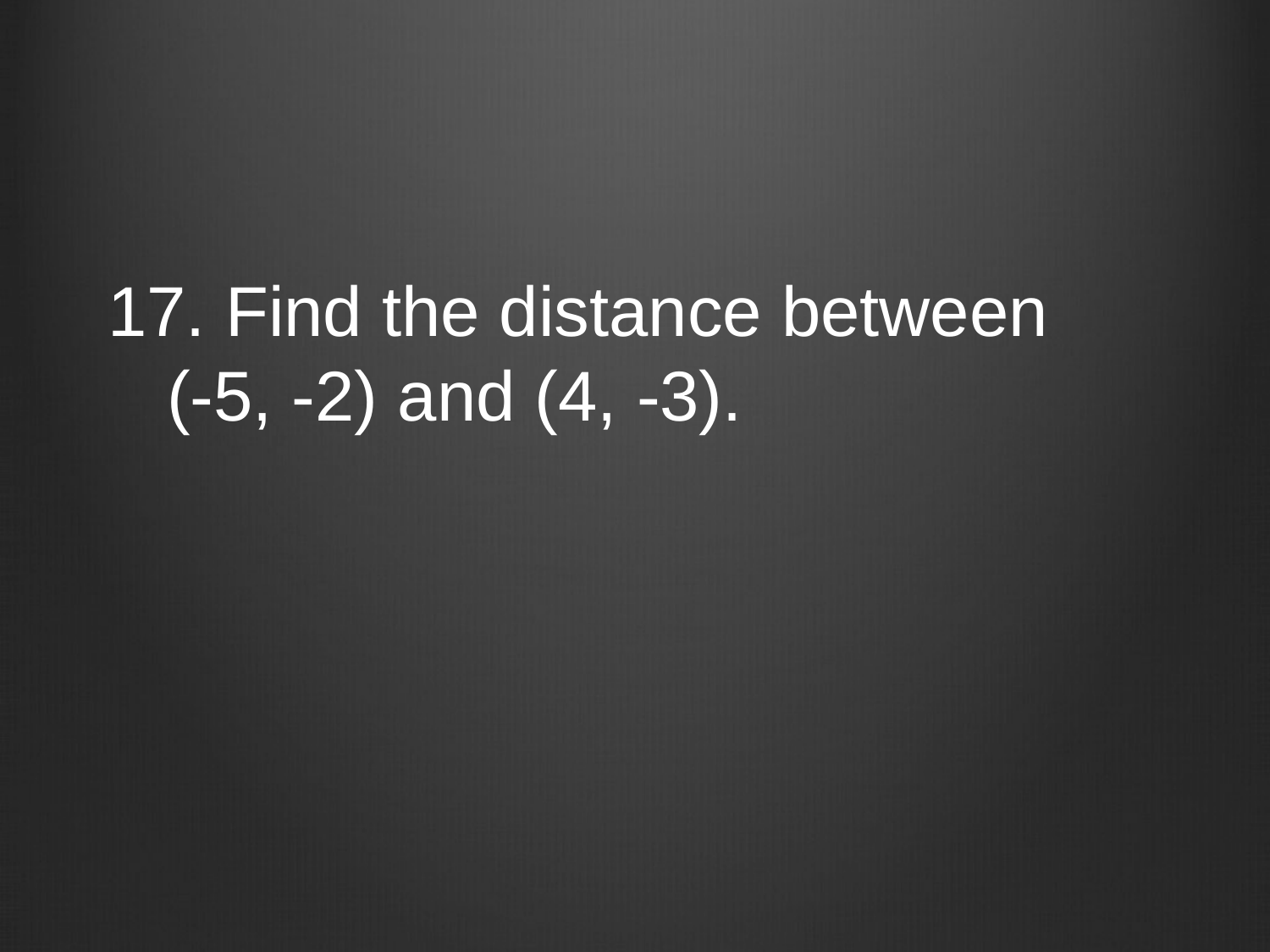

17. Find the distance between         (-5, -2) and (4, -3).